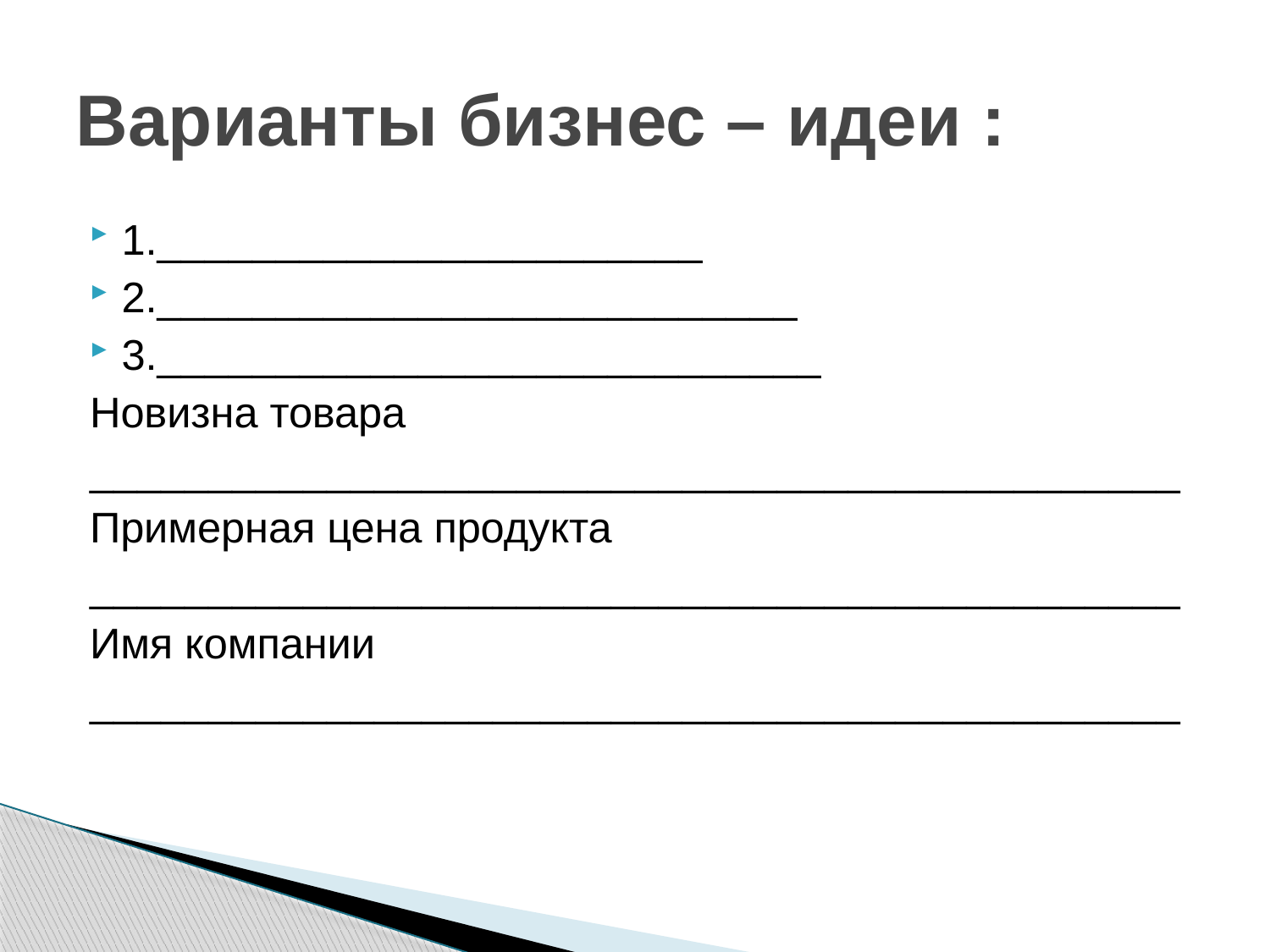

# Варианты бизнес – идеи :
1._______________________
2.___________________________
3.____________________________
Новизна товара
______________________________________________
Примерная цена продукта
______________________________________________
Имя компании
______________________________________________